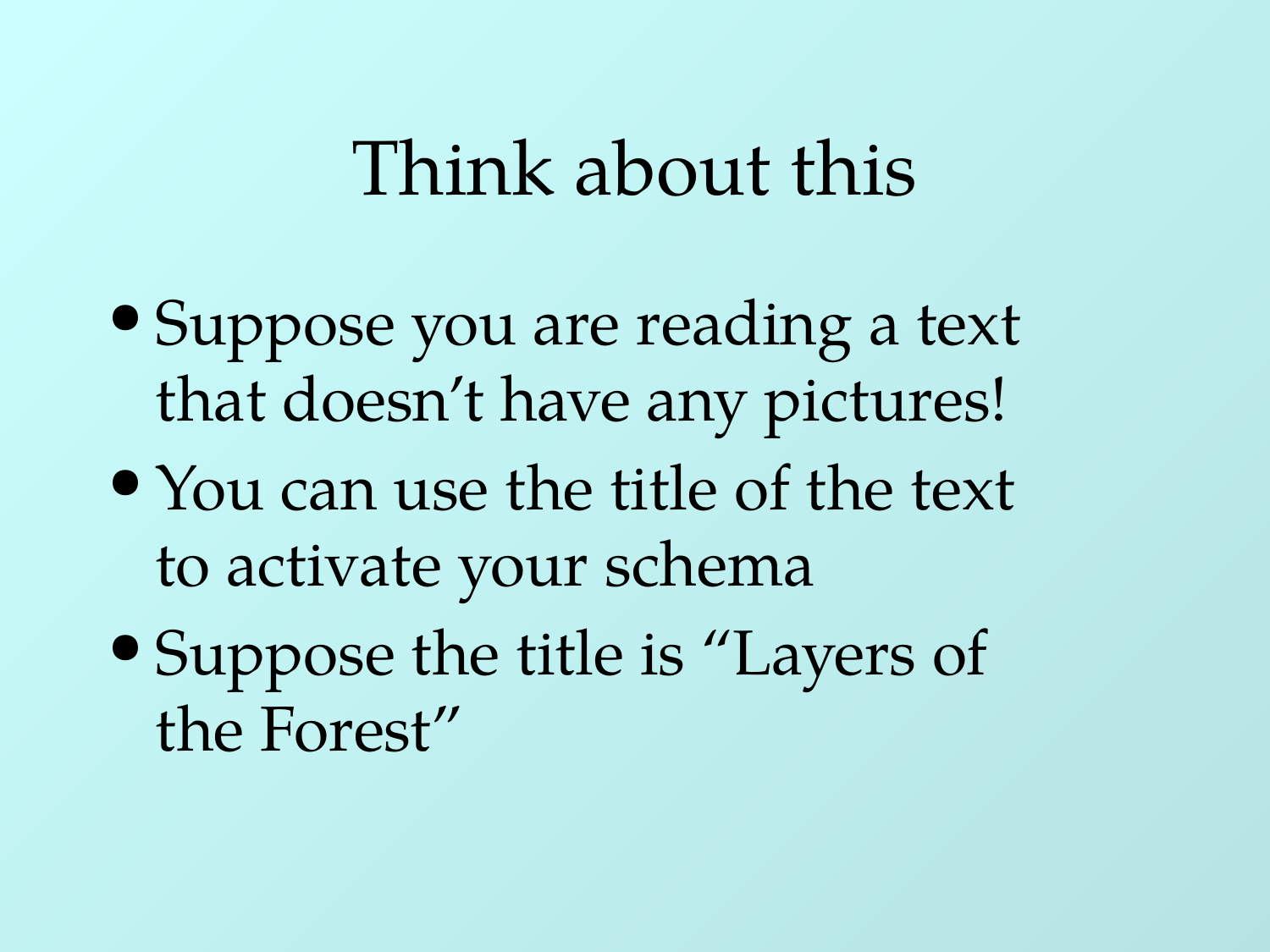

# Think about this
Suppose you are reading a text that doesn’t have any pictures!
You can use the title of the text to activate your schema
Suppose the title is “Layers of the Forest”